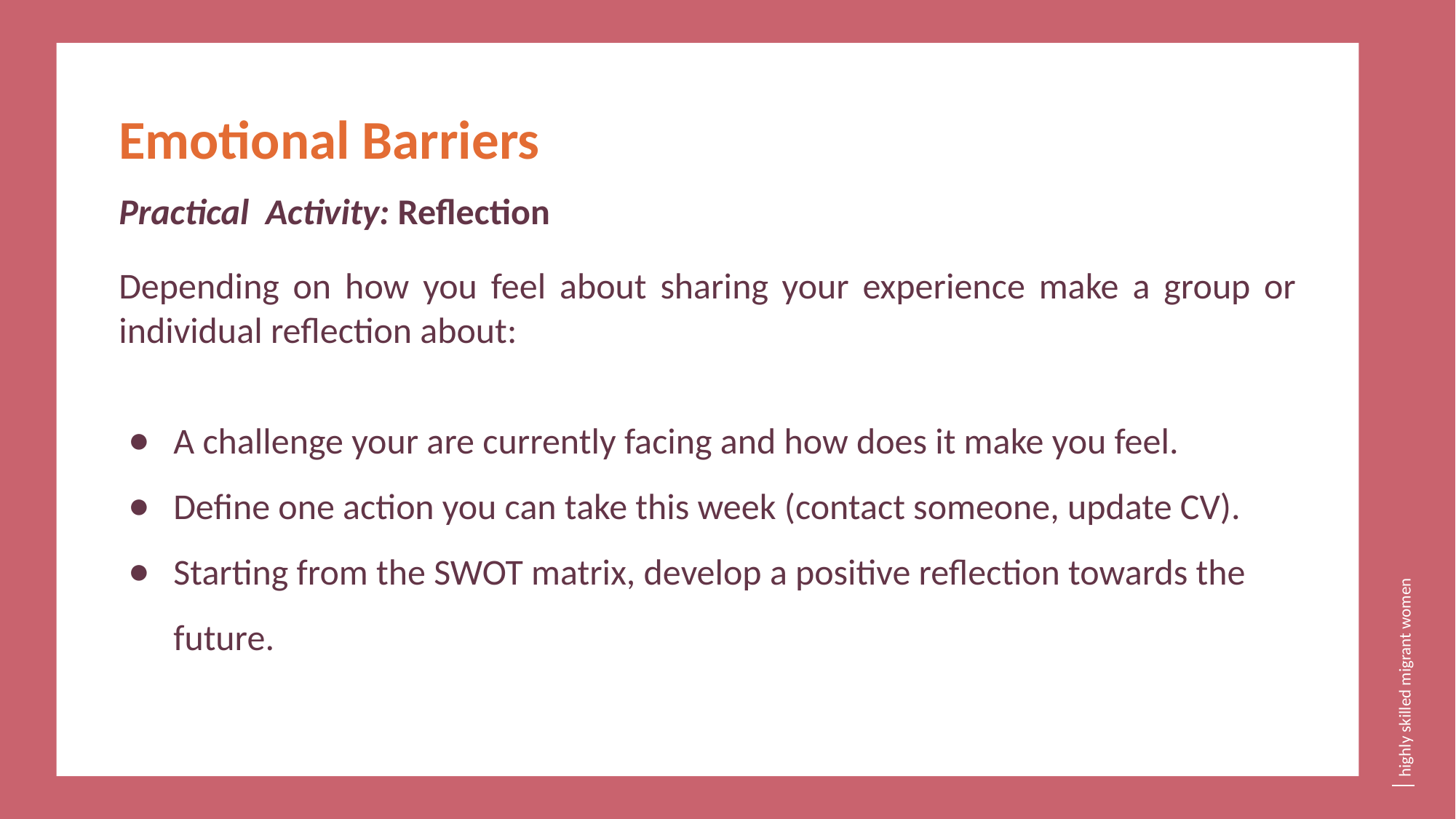

Emotional Barriers

Practical  Activity: Reflection

Depending on how you feel about sharing your experience make a group or individual reflection about:

A challenge your are currently facing and how does it make you feel.
Define one action you can take this week (contact someone, update CV).
Starting from the SWOT matrix, develop a positive reflection towards the future.